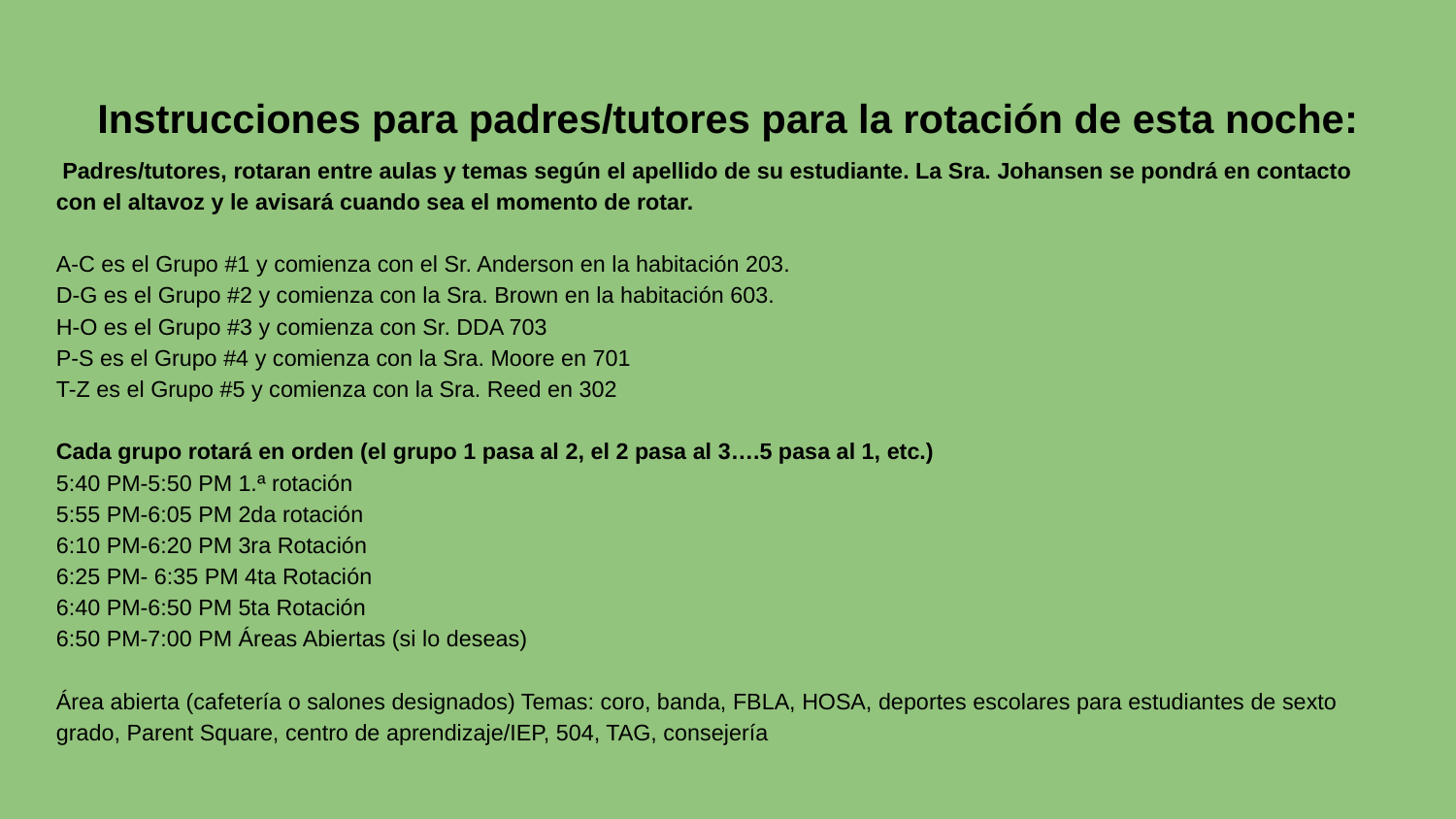

# Instrucciones para padres/tutores para la rotación de esta noche:
 Padres/tutores, rotaran entre aulas y temas según el apellido de su estudiante. La Sra. Johansen se pondrá en contacto con el altavoz y le avisará cuando sea el momento de rotar.

A-C es el Grupo #1 y comienza con el Sr. Anderson en la habitación 203.
D-G ​​es el Grupo #2 y comienza con la Sra. Brown en la habitación 603.
H-O es el Grupo #3 y comienza con Sr. DDA 703
P-S es el Grupo #4 y comienza con la Sra. Moore en 701
T-Z es el Grupo #5 y comienza con la Sra. Reed en 302

Cada grupo rotará en orden (el grupo 1 pasa al 2, el 2 pasa al 3….5 pasa al 1, etc.)
5:40 PM-5:50 PM 1.ª rotación
5:55 PM-6:05 PM 2da rotación
6:10 PM-6:20 PM 3ra Rotación
6:25 PM- 6:35 PM 4ta Rotación
6:40 PM-6:50 PM 5ta Rotación
6:50 PM-7:00 PM Áreas Abiertas (si lo deseas)

Área abierta (cafetería o salones designados) Temas: coro, banda, FBLA, HOSA, deportes escolares para estudiantes de sexto grado, Parent Square, centro de aprendizaje/IEP, 504, TAG, consejería